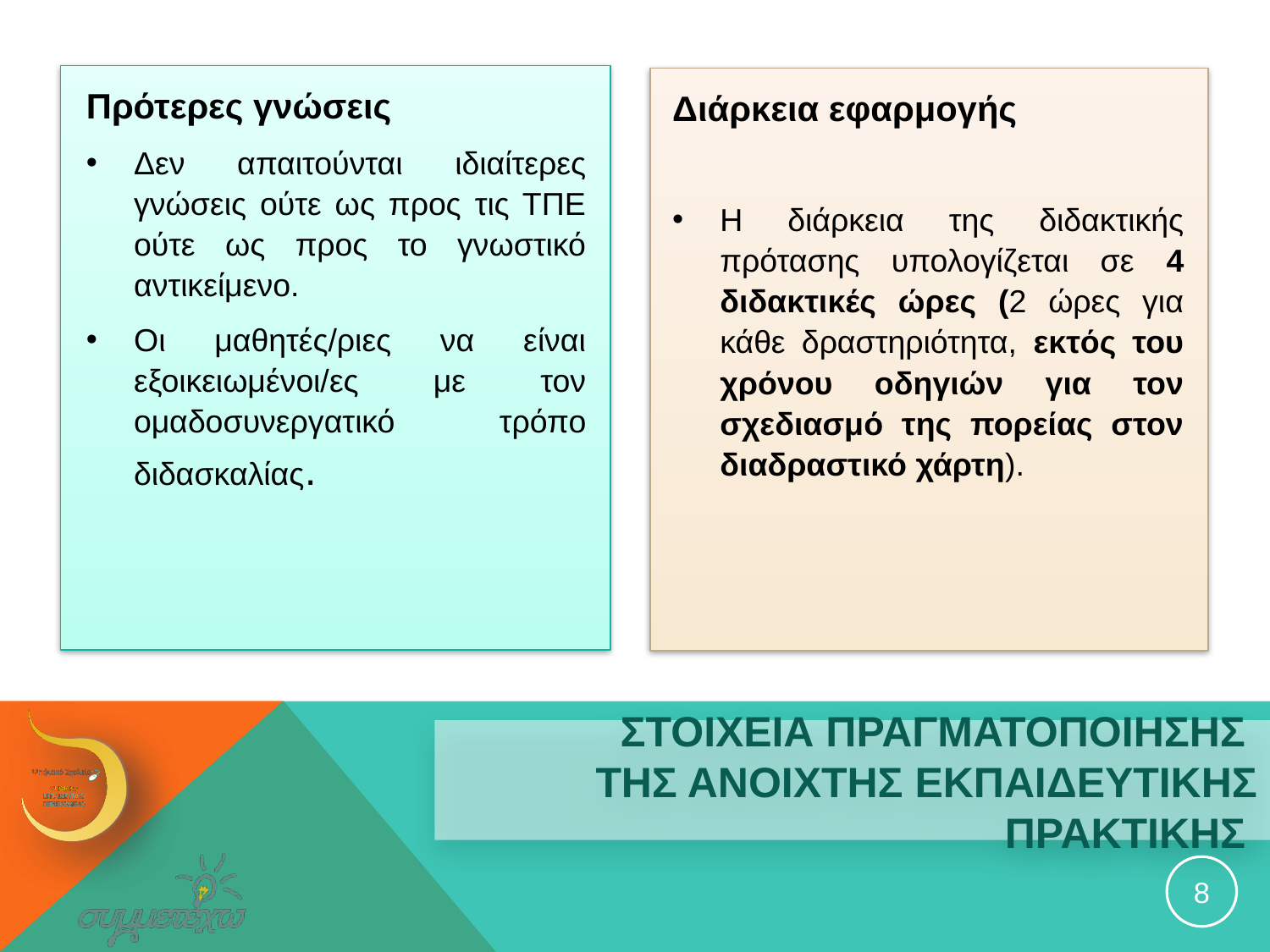

Πρότερες γνώσεις
Δεν απαιτούνται ιδιαίτερες γνώσεις ούτε ως προς τις ΤΠΕ ούτε ως προς το γνωστικό αντικείμενο.
Οι μαθητές/ριες να είναι εξοικειωμένοι/ες με τον ομαδοσυνεργατικό τρόπο διδασκαλίας.
Διάρκεια εφαρμογής

Η διάρκεια της διδακτικής πρότασης υπολογίζεται σε 4 διδακτικές ώρες (2 ώρες για κάθε δραστηριότητα, εκτός του χρόνου οδηγιών για τον σχεδιασμό της πορείας στον διαδραστικό χάρτη).

# ΣΤΟΙΧΕΙΑ ΠΡΑΓΜΑΤΟΠΟΙΗΣΗΣ ΤΗΣ ανοιχτησ εκπαιδευτικησ ΠΡΑΚΤΙΚΗΣ
8